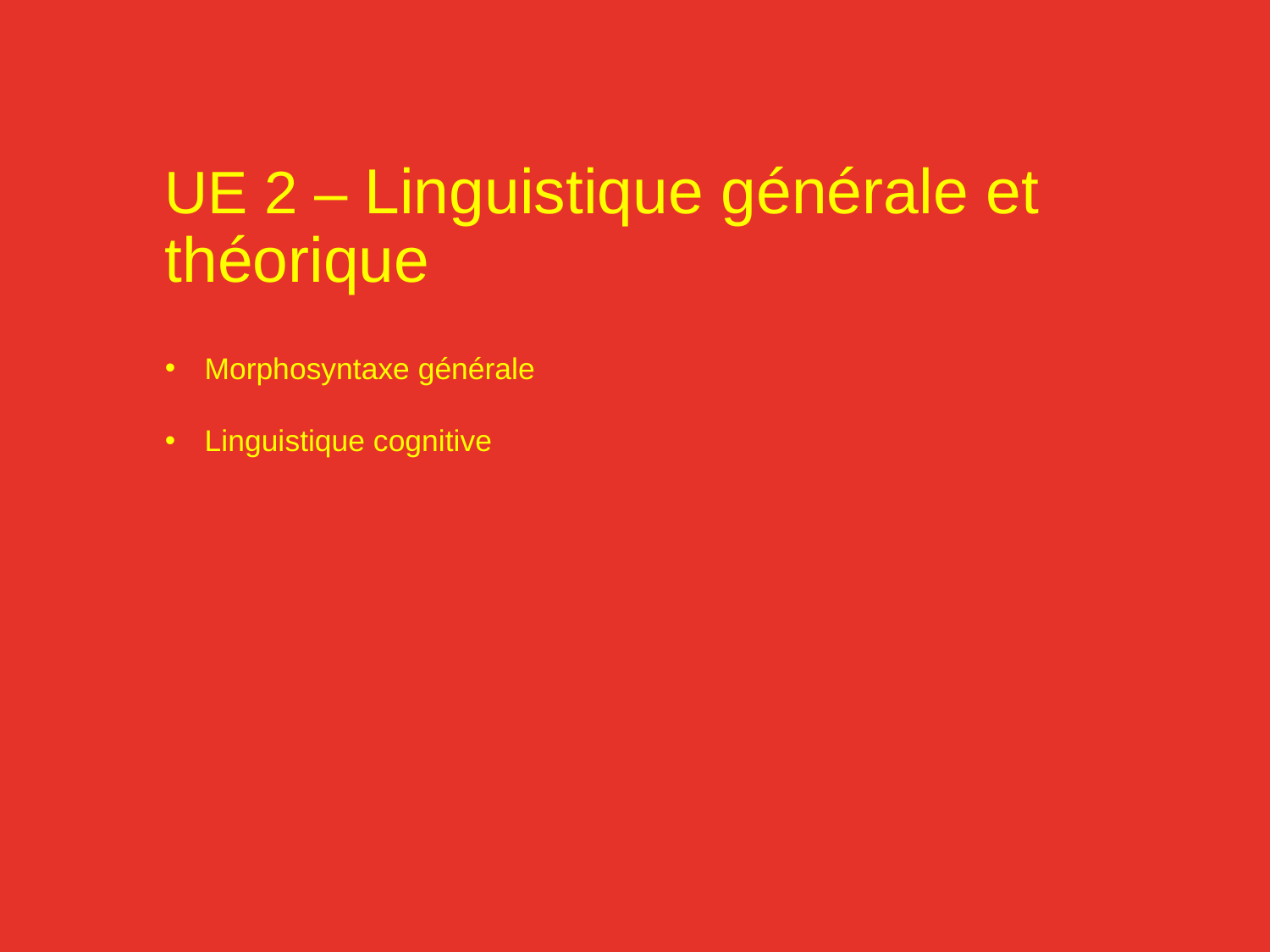

# UE 2 – Linguistique générale et théorique

Morphosyntaxe générale

Linguistique cognitive